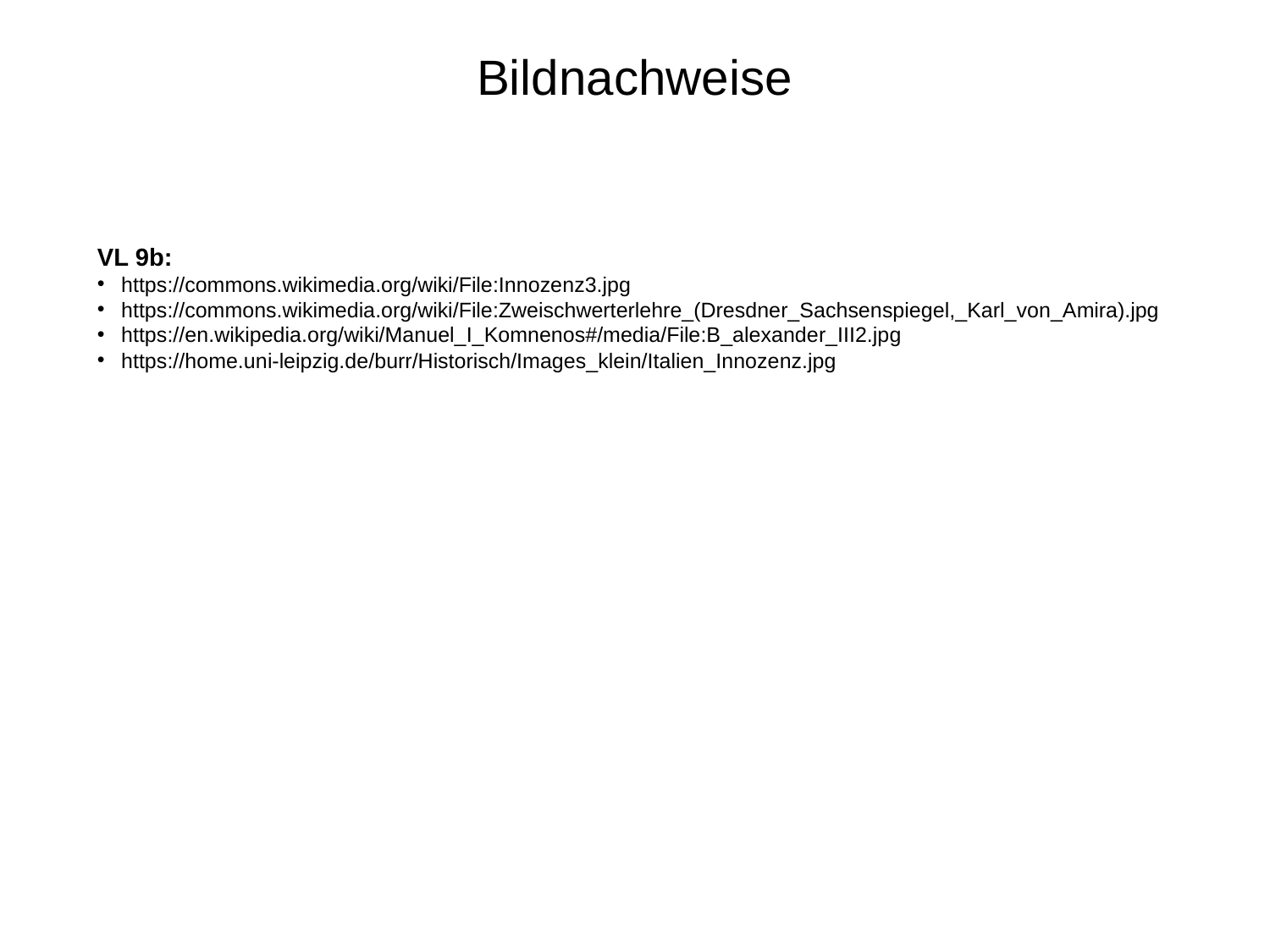

# Bildnachweise

VL 9b:
https://commons.wikimedia.org/wiki/File:Innozenz3.jpg
https://commons.wikimedia.org/wiki/File:Zweischwerterlehre_(Dresdner_Sachsenspiegel,_Karl_von_Amira).jpg
https://en.wikipedia.org/wiki/Manuel_I_Komnenos#/media/File:B_alexander_III2.jpg
https://home.uni-leipzig.de/burr/Historisch/Images_klein/Italien_Innozenz.jpg